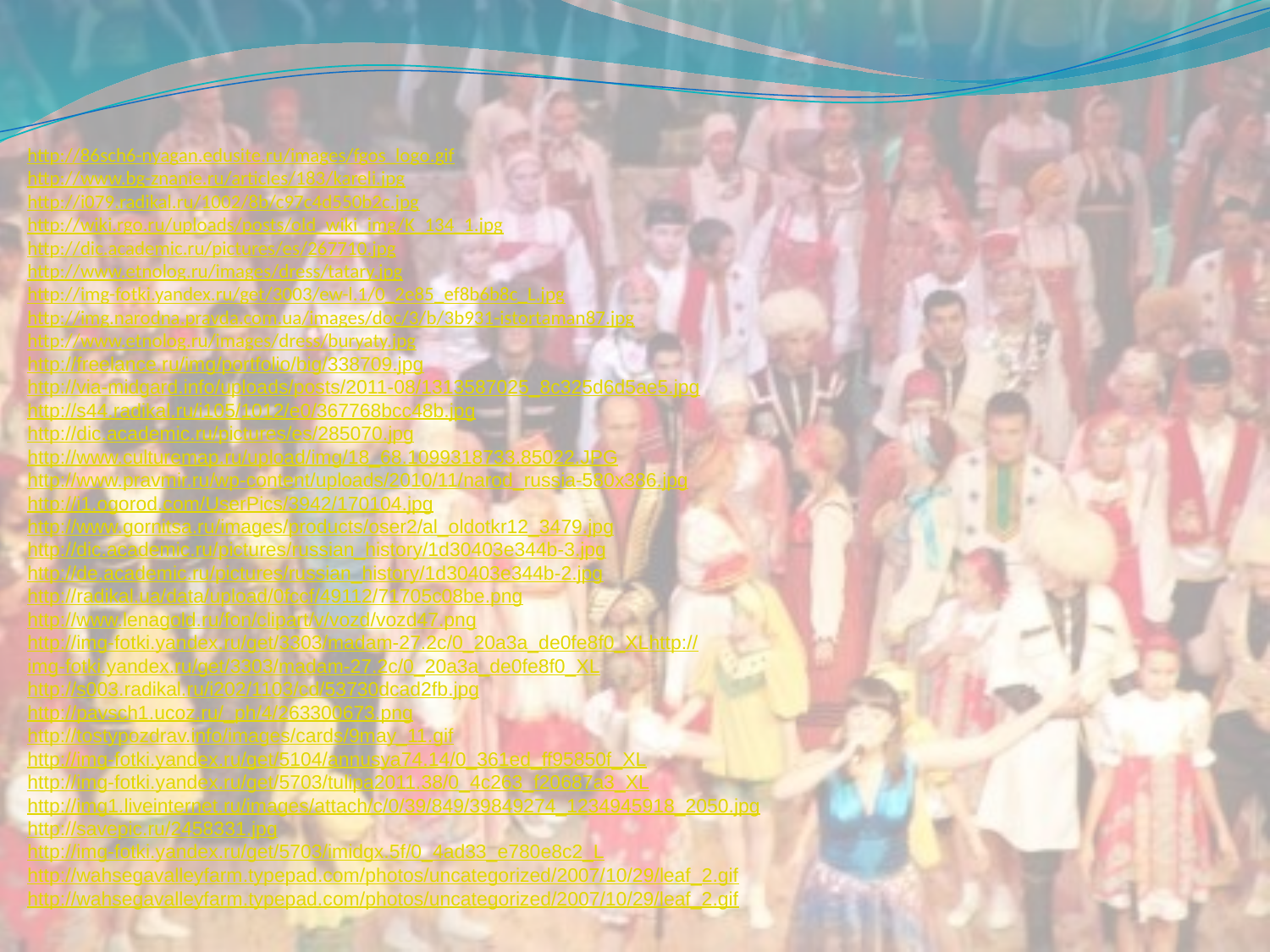

http://86sch6-nyagan.edusite.ru/images/fgos_logo.gif
http://www.bg-znanie.ru/articles/183/kareli.jpg
http://i079.radikal.ru/1002/8b/c97c4d550b2c.jpg
http://wiki.rgo.ru/uploads/posts/old_wiki_img/K_134_1.jpg
http://dic.academic.ru/pictures/es/267710.jpg
http://www.etnolog.ru/images/dress/tatary.jpg
http://img-fotki.yandex.ru/get/3003/ew-l.1/0_2e85_ef8b6b8c_L.jpg
http://img.narodna.pravda.com.ua/images/doc/3/b/3b931-istortaman87.jpg
http://www.etnolog.ru/images/dress/buryaty.jpg
http://freelance.ru/img/portfolio/big/338709.jpg
http://via-midgard.info/uploads/posts/2011-08/1313587025_8c325d6d5ae5.jpg
http://s44.radikal.ru/i105/1012/e0/367768bcc48b.jpg
http://dic.academic.ru/pictures/es/285070.jpg
http://www.culturemap.ru/upload/img/18_68.1099318733.85022.JPG
http://www.pravmir.ru/wp-content/uploads/2010/11/narod_russia-580x386.jpg
http://i1.ogorod.com/UserPics/3942/170104.jpg
http://www.gornitsa.ru/images/products/oser2/al_oldotkr12_3479.jpg
http://dic.academic.ru/pictures/russian_history/1d30403e344b-3.jpg
http://de.academic.ru/pictures/russian_history/1d30403e344b-2.jpg
http://radikal.ua/data/upload/0fccf/49112/71705c08be.png
http://www.lenagold.ru/fon/clipart/v/vozd/vozd47.png
http://img-fotki.yandex.ru/get/3303/madam-27.2c/0_20a3a_de0fe8f0_XLhttp://img-fotki.yandex.ru/get/3303/madam-27.2c/0_20a3a_de0fe8f0_XL
http://s003.radikal.ru/i202/1103/cd/53730dcad2fb.jpg
http://pavsch1.ucoz.ru/_ph/4/263300673.png
http://tostypozdrav.info/images/cards/9may_11.gif
http://img-fotki.yandex.ru/get/5104/annusya74.14/0_361ed_ff95850f_XL
http://img-fotki.yandex.ru/get/5703/tulipa2011.38/0_4c263_f20687a3_XL
http://img1.liveinternet.ru/images/attach/c/0/39/849/39849274_1234945918_2050.jpg
http://savepic.ru/2458331.jpg
http://img-fotki.yandex.ru/get/5703/imidgx.5f/0_4ad33_e780e8c2_L
http://wahsegavalleyfarm.typepad.com/photos/uncategorized/2007/10/29/leaf_2.gif
http://wahsegavalleyfarm.typepad.com/photos/uncategorized/2007/10/29/leaf_2.gif